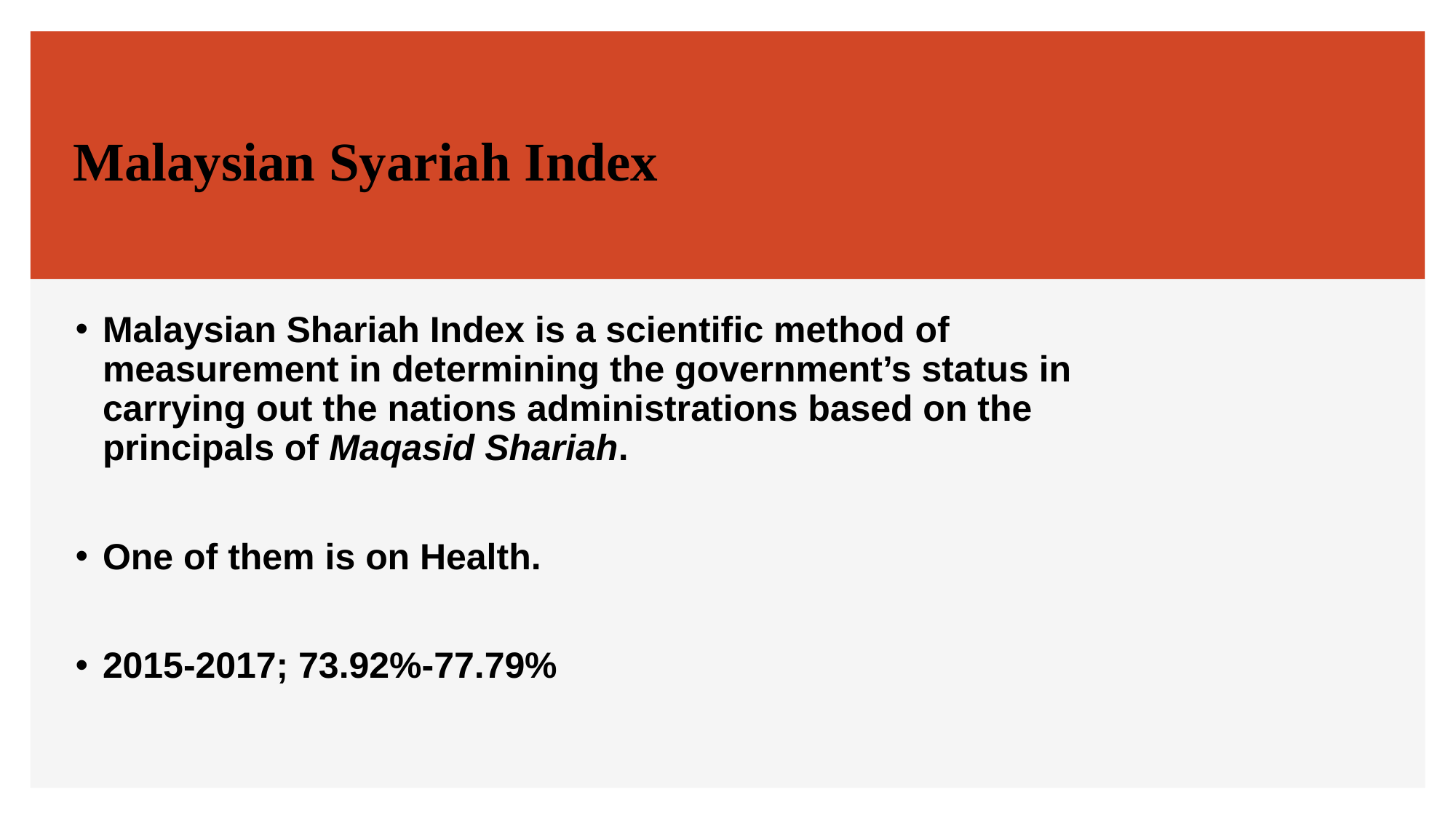

# Malaysian Syariah Index
Malaysian Shariah Index is a scientific method of measurement in determining the government’s status in carrying out the nations administrations based on the principals of Maqasid Shariah.

One of them is on Health.

2015-2017; 73.92%-77.79%